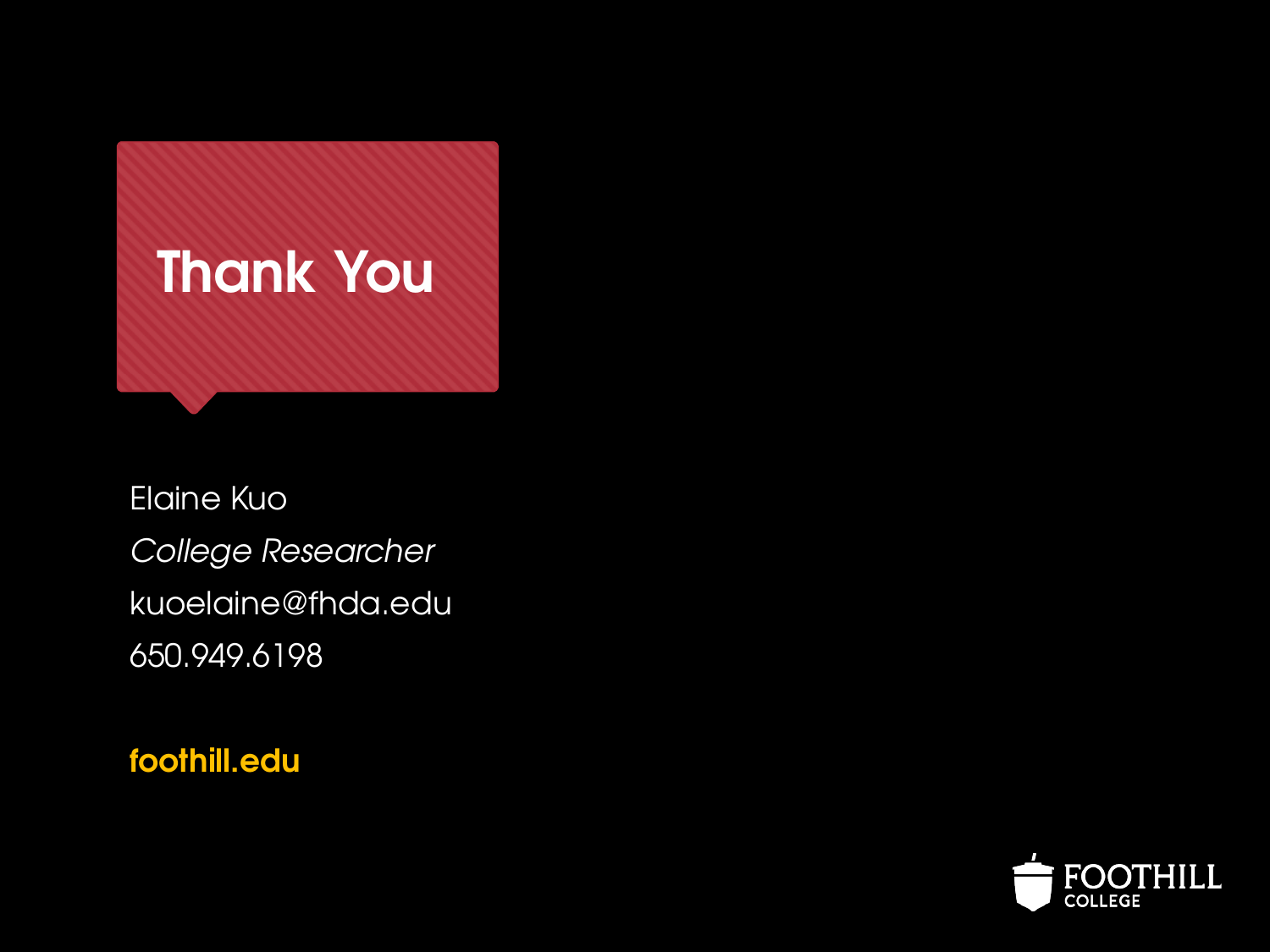

# Thank You
Elaine Kuo
College Researcher
kuoelaine@fhda.edu
650.949.6198

foothill.edu